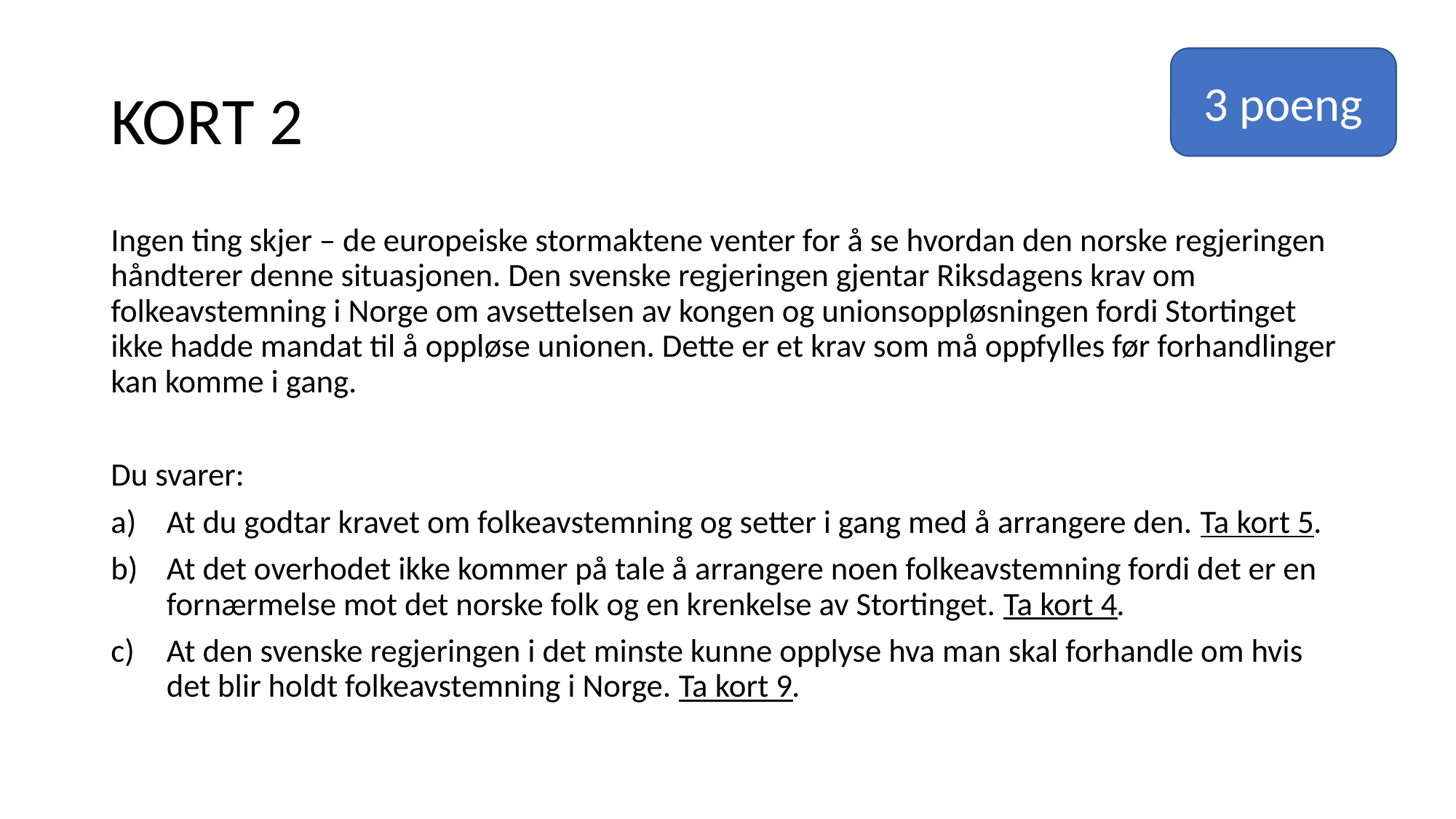

# KORT 2
3 poeng
Ingen ting skjer – de europeiske stormaktene venter for å se hvordan den norske regjeringen håndterer denne situasjonen. Den svenske regjeringen gjentar Riksdagens krav om folkeavstemning i Norge om avsettelsen av kongen og unionsoppløsningen fordi Stortinget ikke hadde mandat til å oppløse unionen. Dette er et krav som må oppfylles før forhandlinger kan komme i gang.

Du svarer:
At du godtar kravet om folkeavstemning og setter i gang med å arrangere den. Ta kort 5.
At det overhodet ikke kommer på tale å arrangere noen folkeavstemning fordi det er en fornærmelse mot det norske folk og en krenkelse av Stortinget. Ta kort 4.
At den svenske regjeringen i det minste kunne opplyse hva man skal forhandle om hvis det blir holdt folkeavstemning i Norge. Ta kort 9.